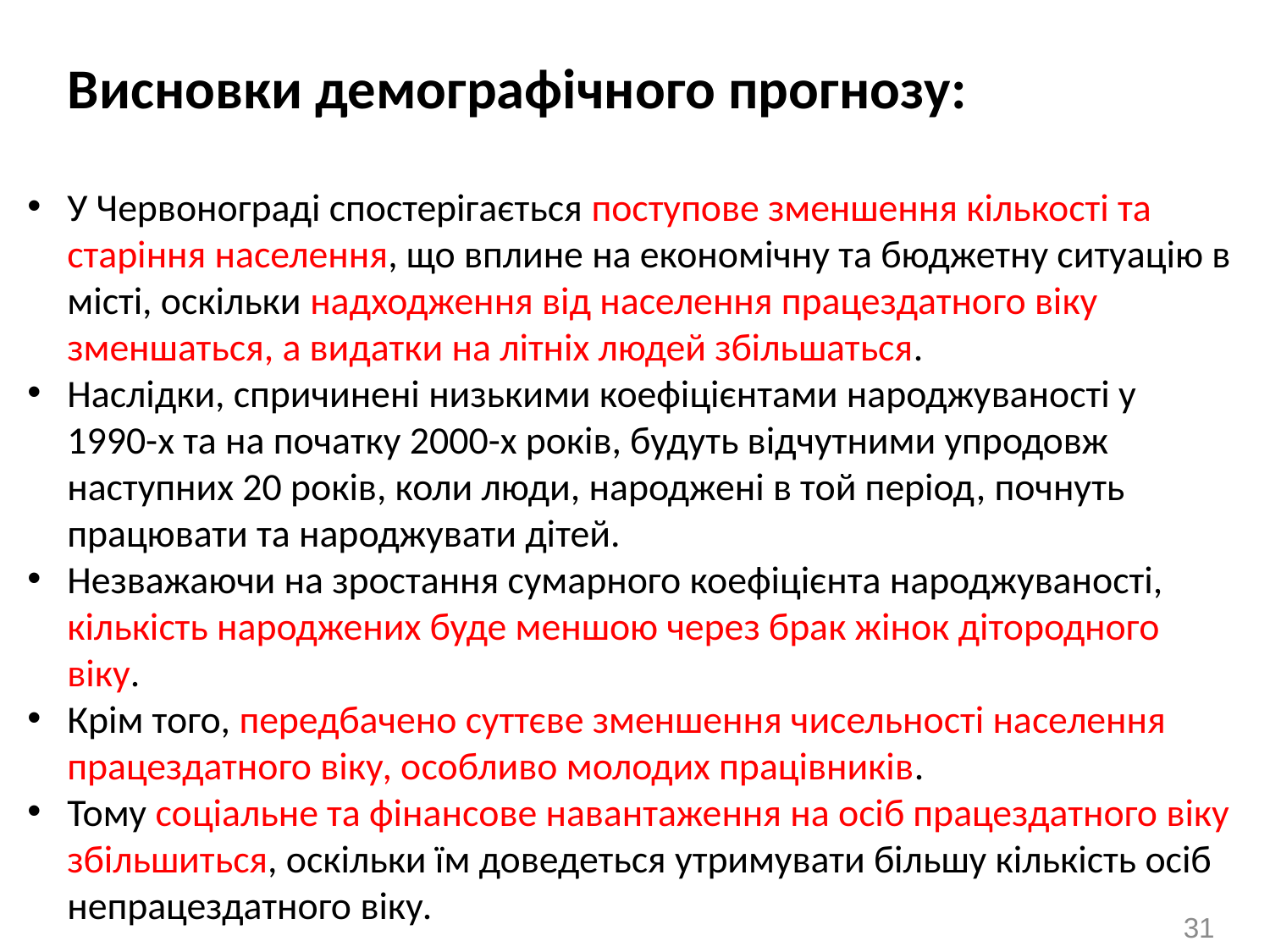

Висновки демографічного прогнозу:
У Червонограді спостерігається поступове зменшення кількості та старіння населення, що вплине на економічну та бюджетну ситуацію в місті, оскільки надходження від населення працездатного віку зменшаться, а видатки на літніх людей збільшаться.
Наслідки, спричинені низькими коефіцієнтами народжуваності у 1990-х та на початку 2000-х років, будуть відчутними упродовж наступних 20 років, коли люди, народжені в той період, почнуть працювати та народжувати дітей.
Незважаючи на зростання сумарного коефіцієнта народжуваності, кількість народжених буде меншою через брак жінок дітородного віку.
Крім того, передбачено суттєве зменшення чисельності населення працездатного віку, особливо молодих працівників.
Тому соціальне та фінансове навантаження на осіб працездатного віку збільшиться, оскільки їм доведеться утримувати більшу кількість осіб непрацездатного віку.
31